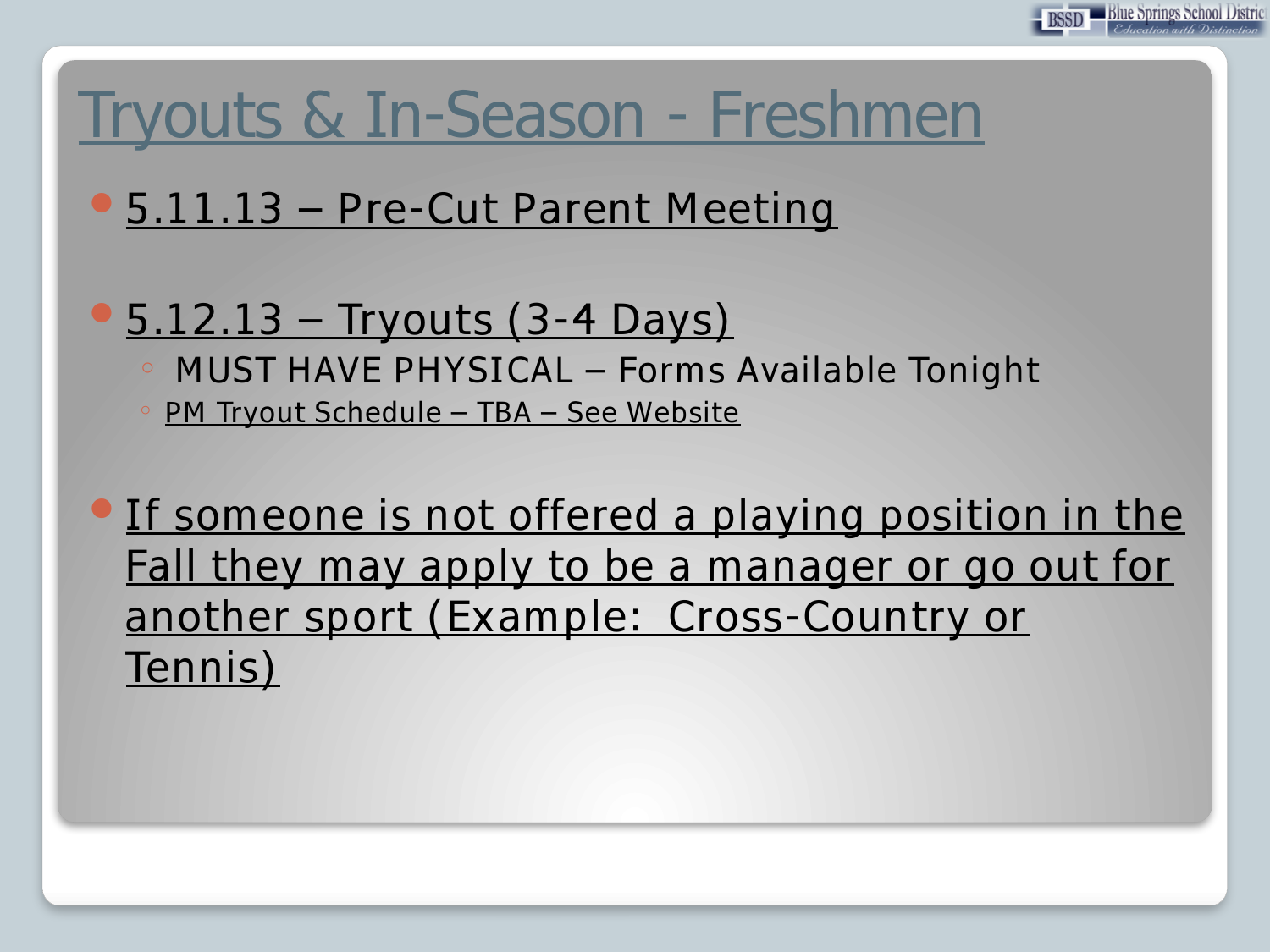

# Tryouts & In-Season - Freshmen
5.11.13 – Pre-Cut Parent Meeting

5.12.13 – Tryouts (3-4 Days)
 MUST HAVE PHYSICAL – Forms Available Tonight
PM Tryout Schedule – TBA – See Website

If someone is not offered a playing position in the Fall they may apply to be a manager or go out for another sport (Example:  Cross-Country or Tennis)